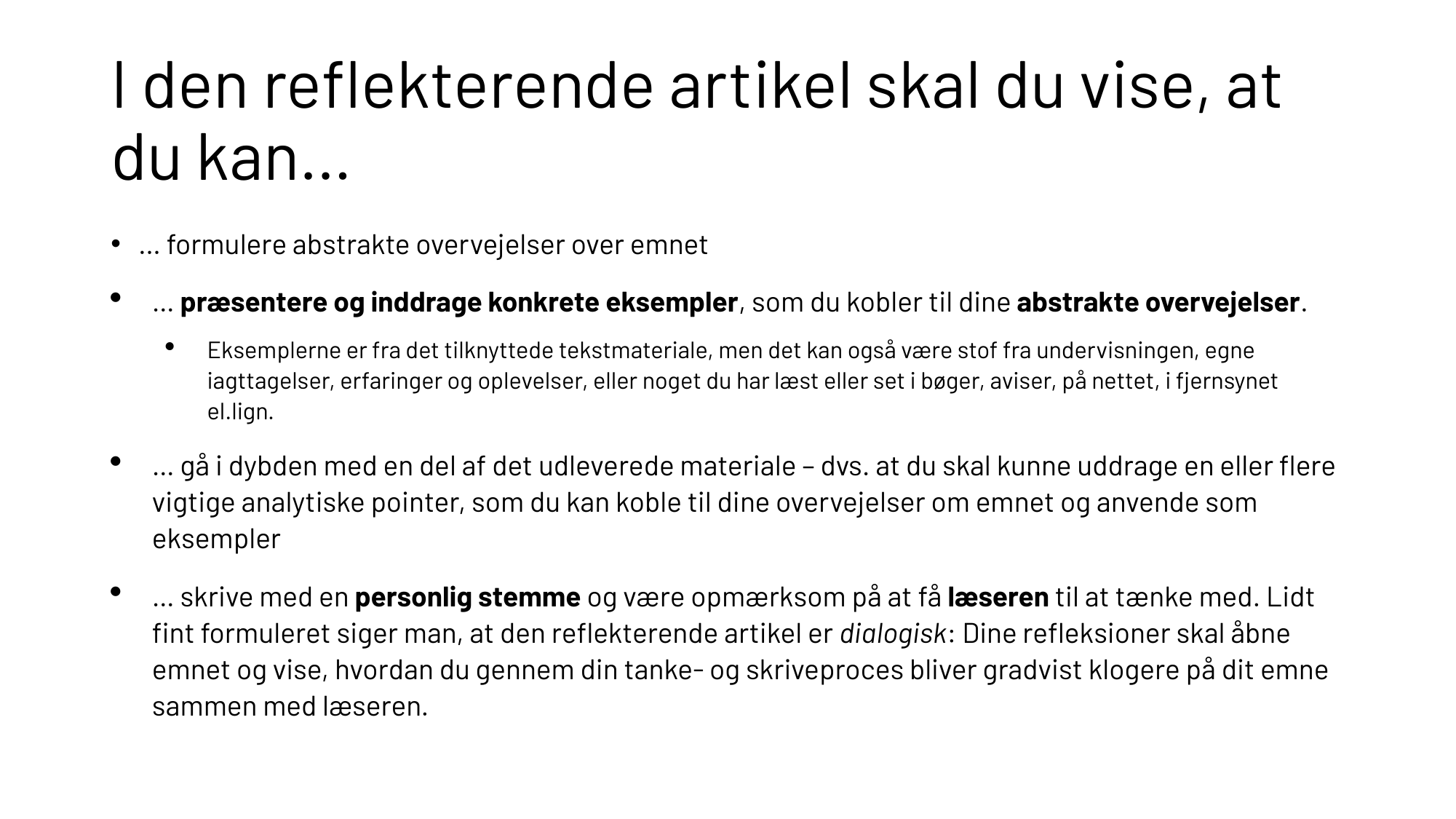

# I den reflekterende artikel skal du vise, at du kan…
… formulere abstrakte overvejelser over emnet
… præsentere og inddrage konkrete eksempler, som du kobler til dine abstrakte overvejelser.
Eksemplerne er fra det tilknyttede tekstmateriale, men det kan også være stof fra undervisningen, egne iagttagelser, erfaringer og oplevelser, eller noget du har læst eller set i bøger, aviser, på nettet, i fjernsynet el.lign.
… gå i dybden med en del af det udleverede materiale – dvs. at du skal kunne uddrage en eller flere vigtige analytiske pointer, som du kan koble til dine overvejelser om emnet og anvende som eksempler
… skrive med en personlig stemme og være opmærksom på at få læseren til at tænke med. Lidt fint formuleret siger man, at den reflekterende artikel er dialogisk: Dine refleksioner skal åbne emnet og vise, hvordan du gennem din tanke- og skriveproces bliver gradvist klogere på dit emne sammen med læseren.